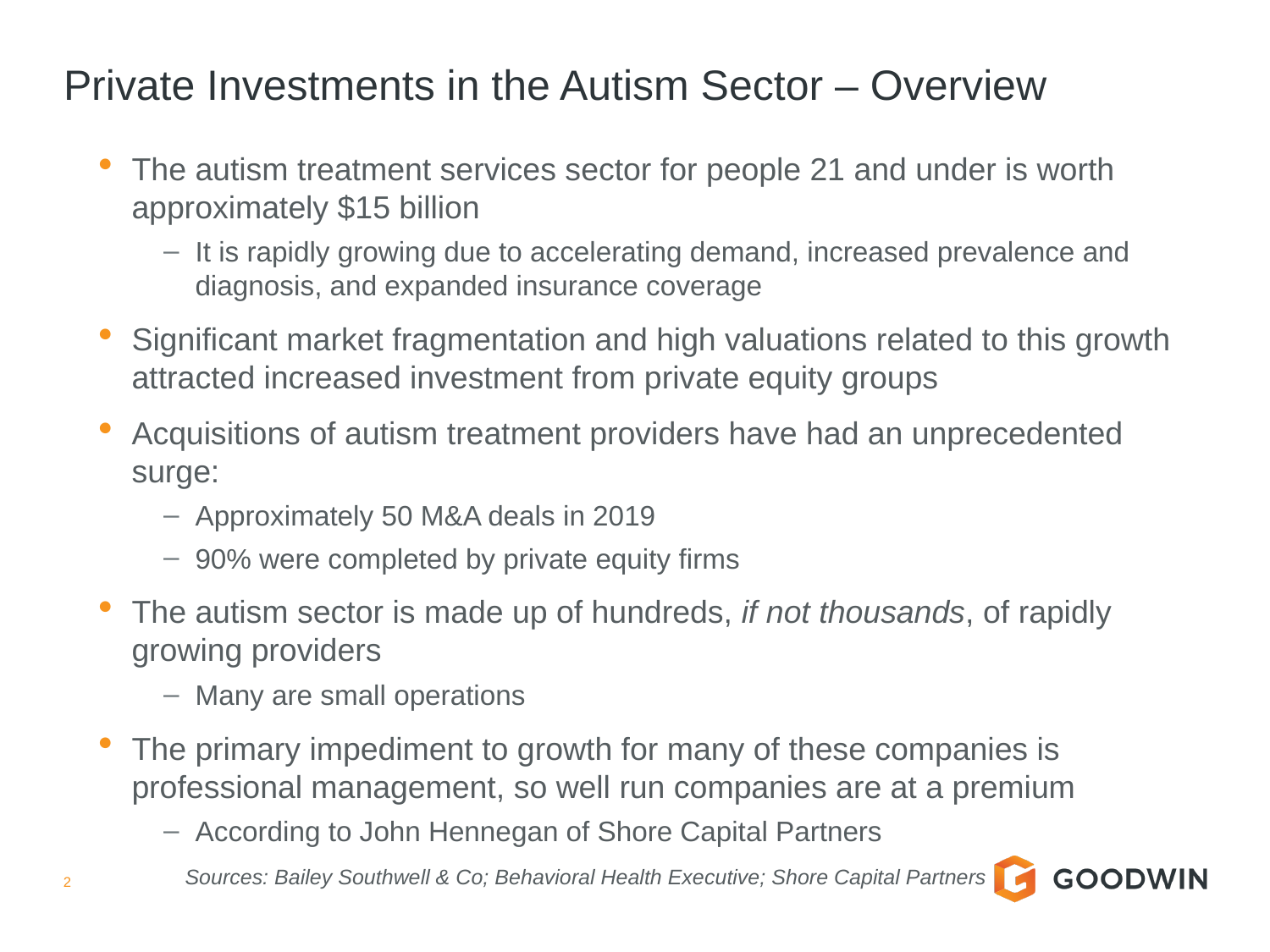

# Private Investments in the Autism Sector – Overview
The autism treatment services sector for people 21 and under is worth approximately $15 billion
It is rapidly growing due to accelerating demand, increased prevalence and diagnosis, and expanded insurance coverage
Significant market fragmentation and high valuations related to this growth attracted increased investment from private equity groups
Acquisitions of autism treatment providers have had an unprecedented surge:
Approximately 50 M&A deals in 2019
90% were completed by private equity firms
The autism sector is made up of hundreds, if not thousands, of rapidly growing providers
Many are small operations
The primary impediment to growth for many of these companies is professional management, so well run companies are at a premium
According to John Hennegan of Shore Capital Partners
Sources: Bailey Southwell & Co; Behavioral Health Executive; Shore Capital Partners
2